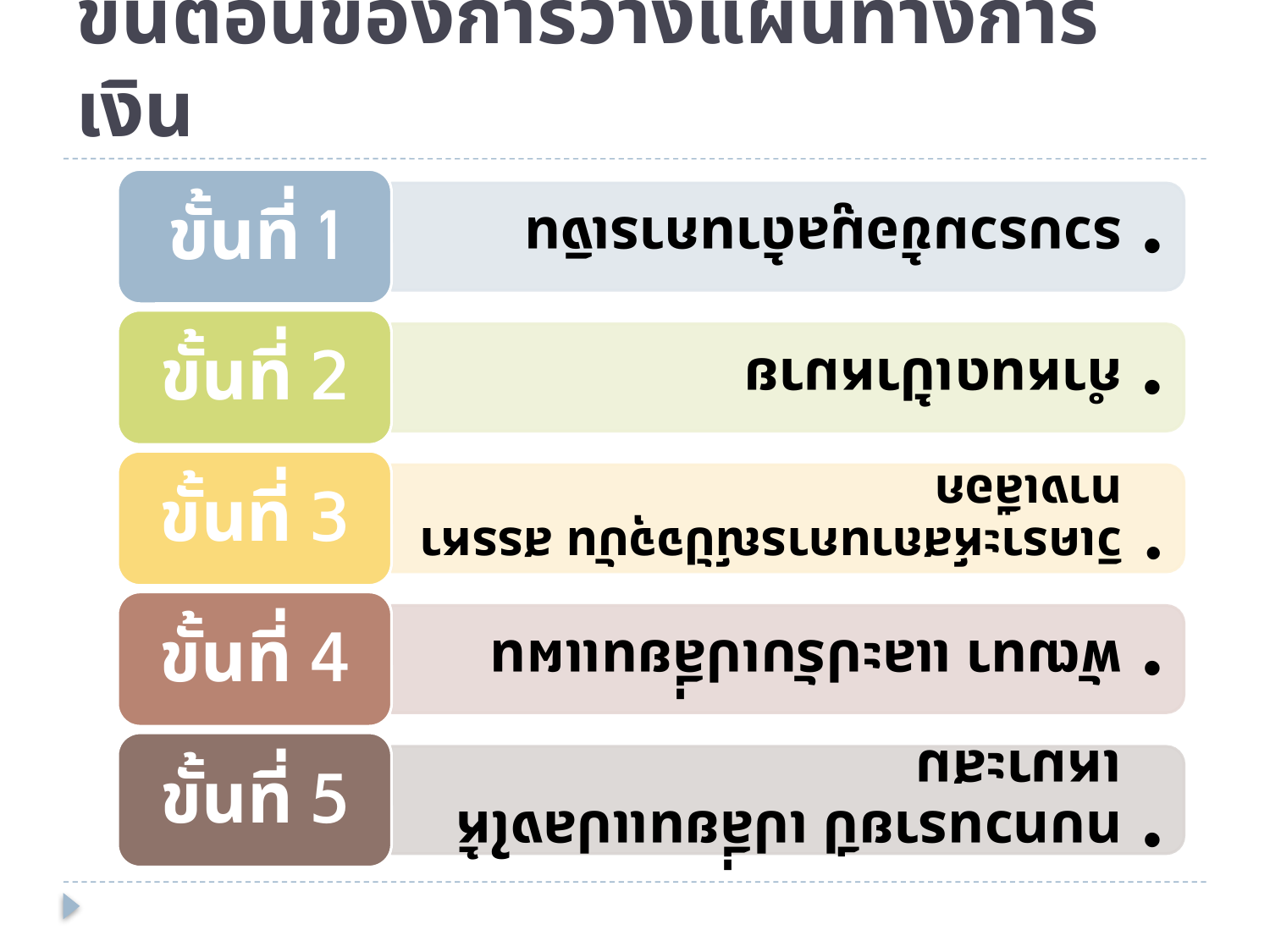

# ขั้นตอนของการวางแผนทางการเงิน
รวบรวมข้อมูลด้านการเงิน
ขั้นที่ 1
กำหนดเป้าหมาย
ขั้นที่ 2
วิเคราะห์สถานการณ์ปัจจุบัน สรรหาทางเลือก
ขั้นที่ 3
พัฒนา และปรับเปลี่ยนแผน
ขั้นที่ 4
ทบทวนรายปี เปลี่ยนแปลงให้เหมาะสม
ขั้นที่ 5